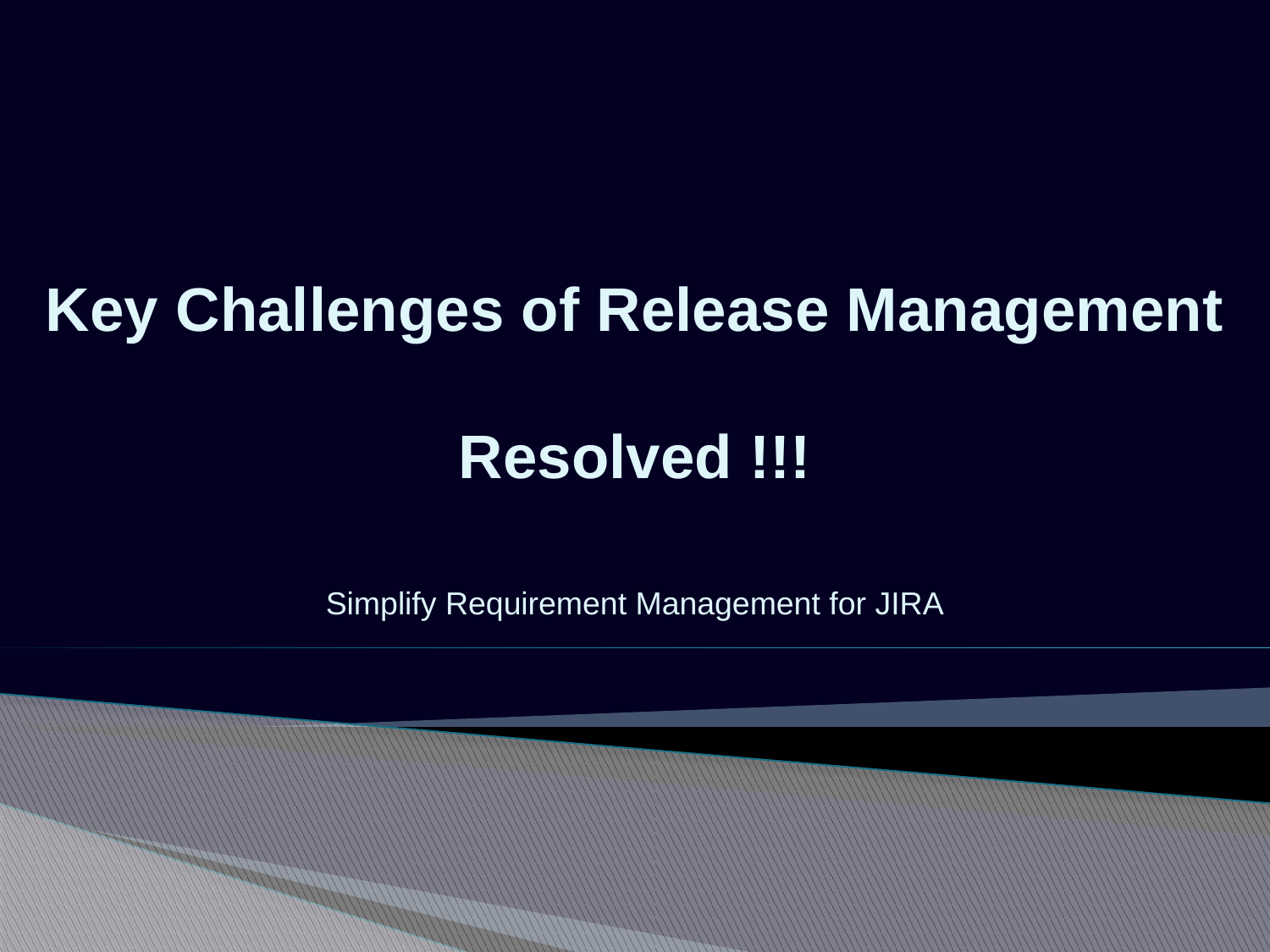

# Key Challenges of Release Management Resolved !!!

Simplify Requirement Management for JIRA